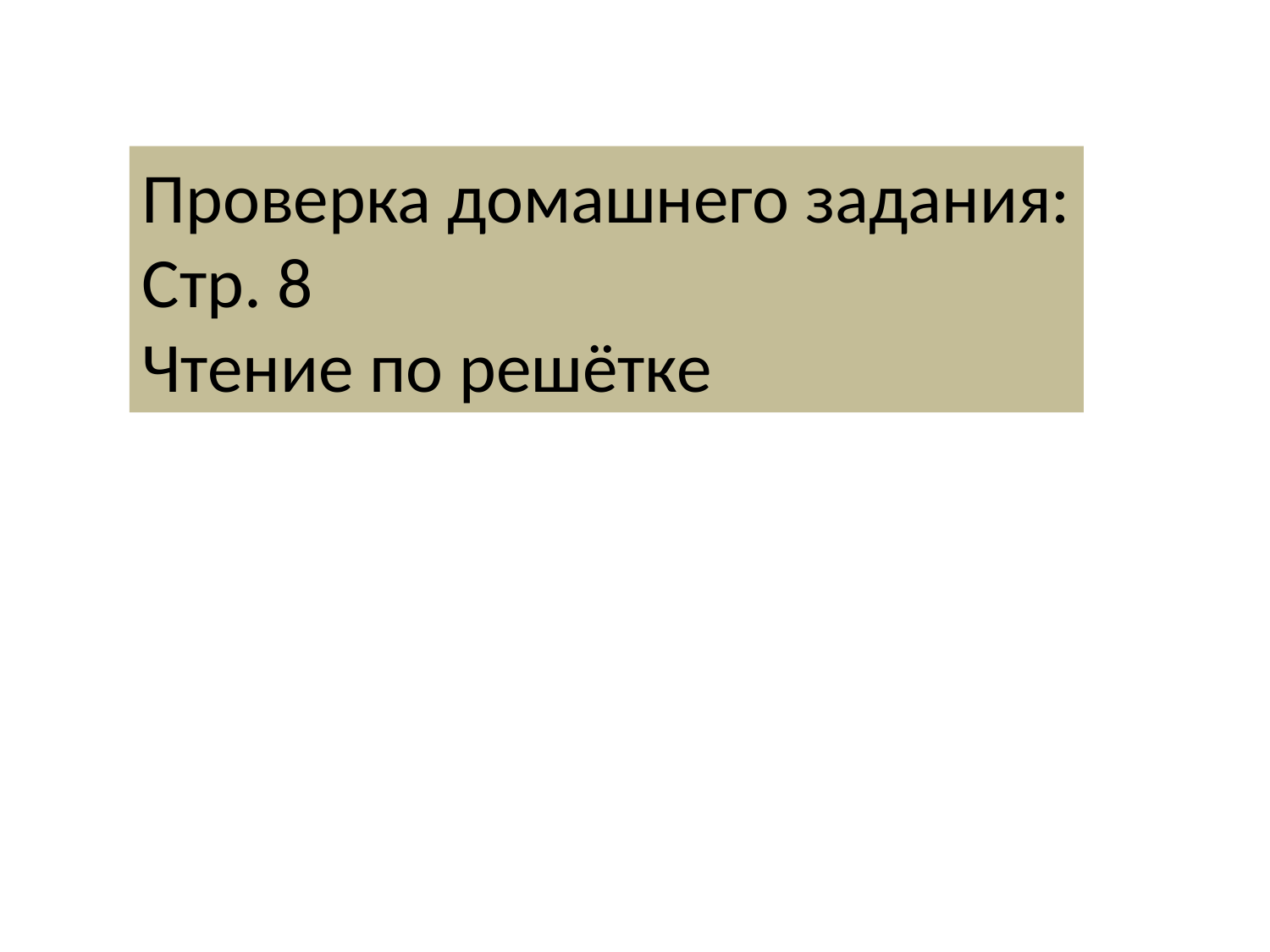

Проверка домашнего задания:
Стр. 8
Чтение по решётке